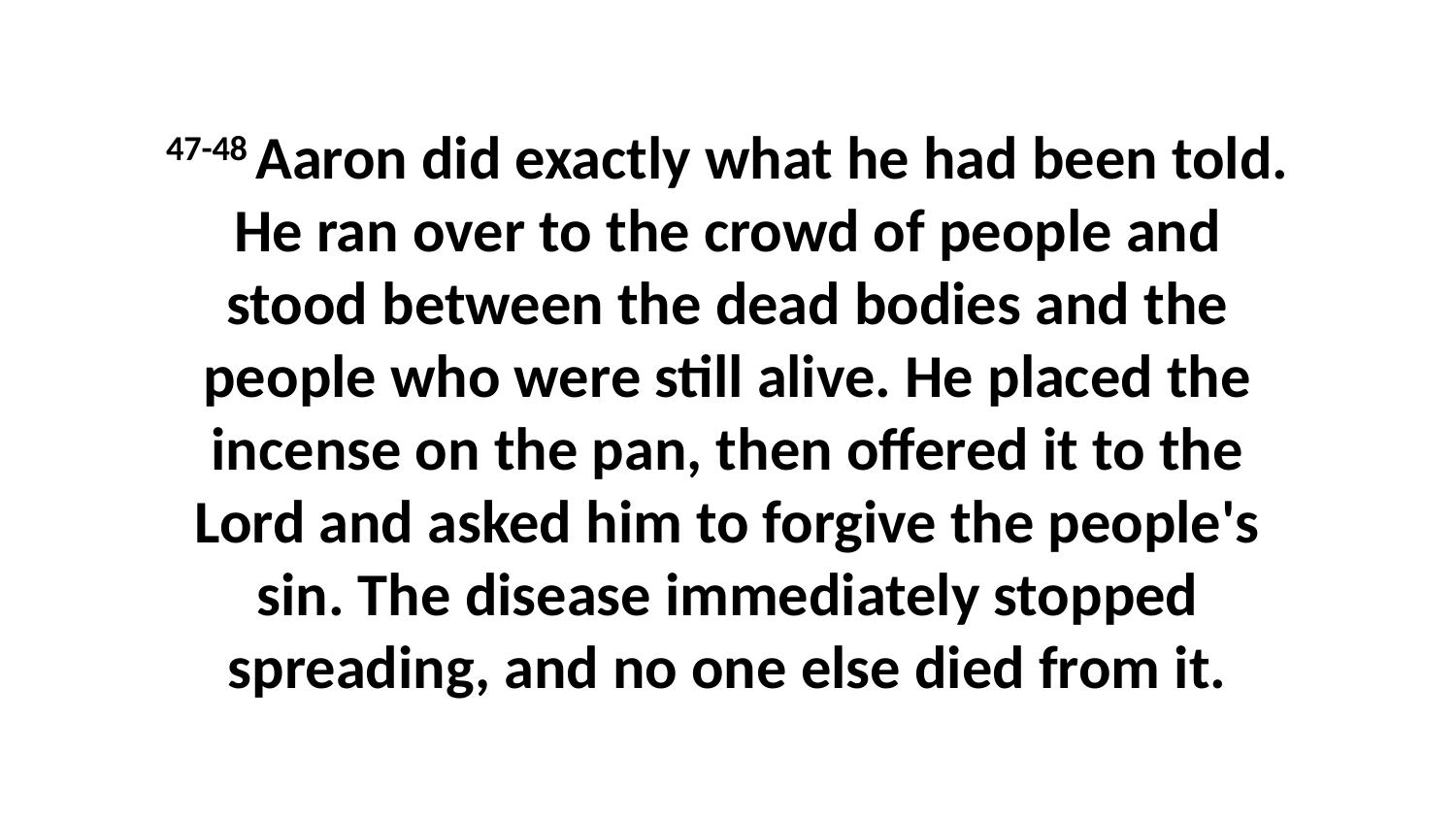

47-48 Aaron did exactly what he had been told. He ran over to the crowd of people and stood between the dead bodies and the people who were still alive. He placed the incense on the pan, then offered it to the Lord and asked him to forgive the people's sin. The disease immediately stopped spreading, and no one else died from it.